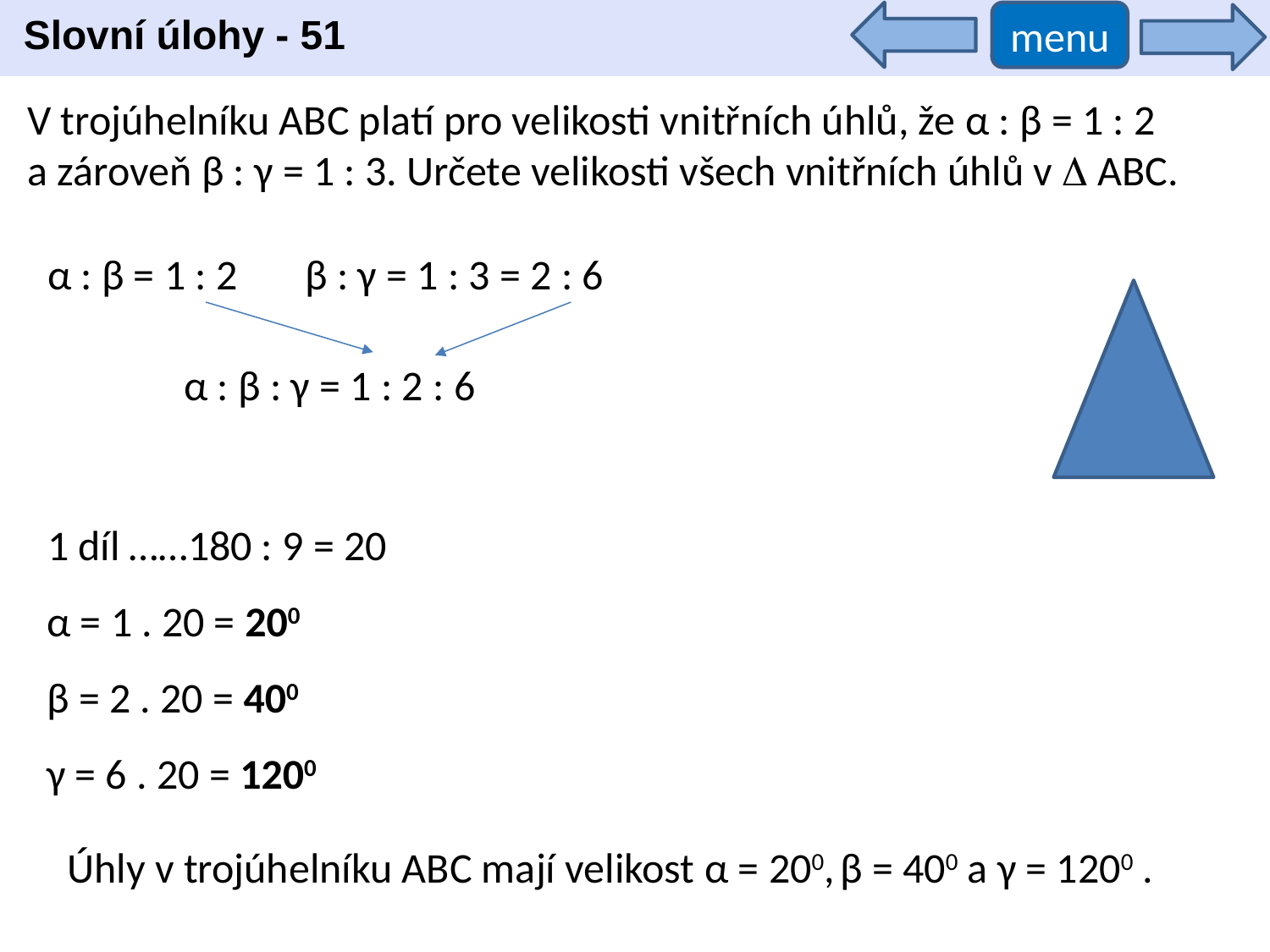

Slovní úlohy - 51

menu

V trojúhelníku ABC platí pro velikosti vnitřních úhlů, že α : β = 1 : 2 a zároveň β : γ = 1 : 3. Určete velikosti všech vnitřních úhlů v Δ ABC.
α : β = 1 : 2
β : γ = 1 : 3 = 2 : 6

α : β : γ = 1 : 2 : 6
1 díl ……180 : 9 = 20
α = 1 . 20 = 200
β = 2 . 20 = 400
γ = 6 . 20 = 1200

Úhly v trojúhelníku ABC mají velikost α = 200, β = 400 a γ = 1200 .